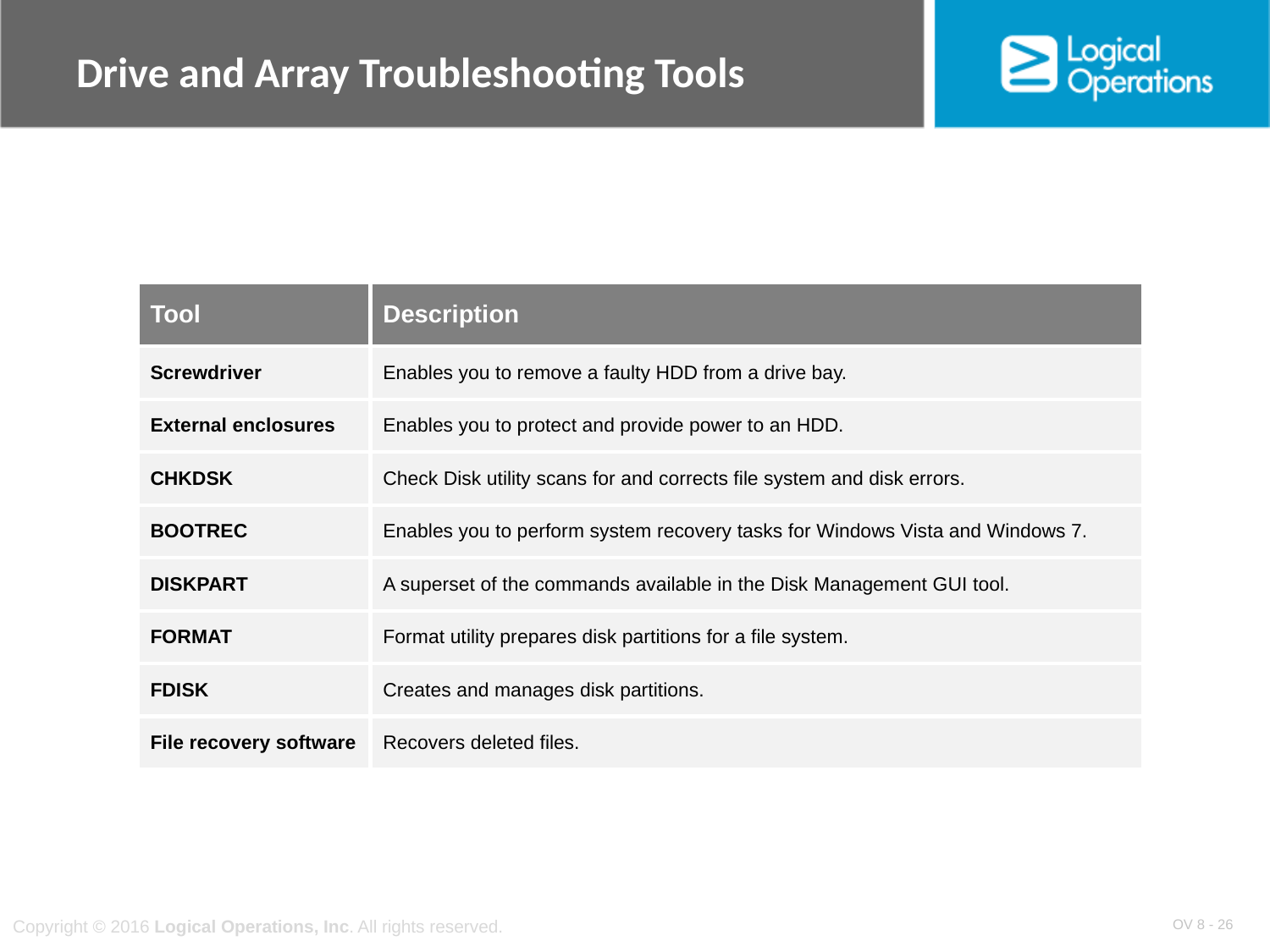

# Drive and Array Troubleshooting Tools
| Tool | Description |
| --- | --- |
| Screwdriver | Enables you to remove a faulty HDD from a drive bay. |
| External enclosures | Enables you to protect and provide power to an HDD. |
| CHKDSK | Check Disk utility scans for and corrects file system and disk errors. |
| BOOTREC | Enables you to perform system recovery tasks for Windows Vista and Windows 7. |
| DISKPART | A superset of the commands available in the Disk Management GUI tool. |
| FORMAT | Format utility prepares disk partitions for a file system. |
| FDISK | Creates and manages disk partitions. |
| File recovery software | Recovers deleted files. |